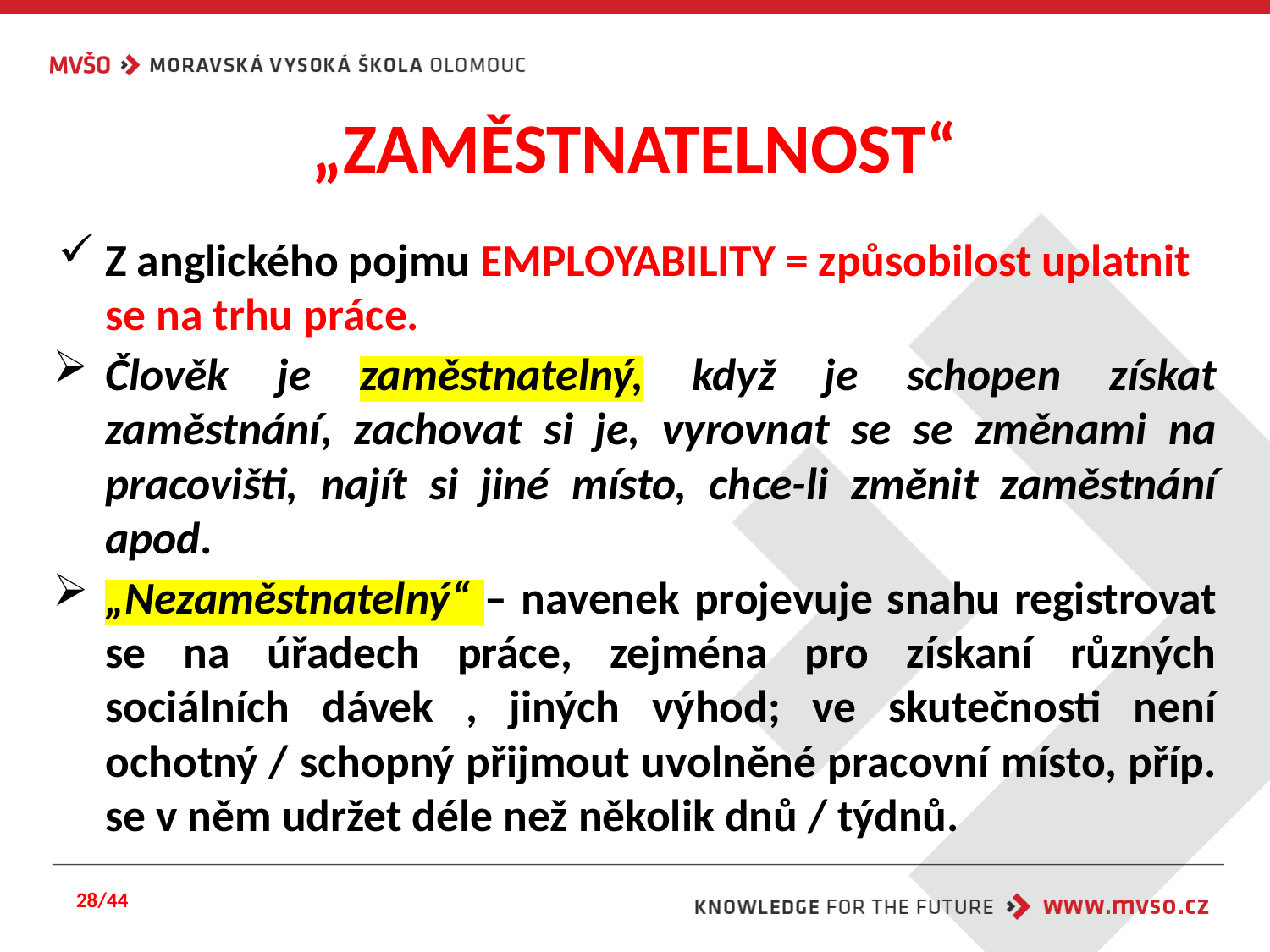

# „ZAMĚSTNATELNOST“
Z anglického pojmu EMPLOYABILITY = způsobilost uplatnit se na trhu práce.
Člověk je zaměstnatelný, když je schopen získat zaměstnání, zachovat si je, vyrovnat se se změnami na pracovišti, najít si jiné místo, chce-li změnit zaměstnání apod.
„Nezaměstnatelný“ – navenek projevuje snahu registrovat se na úřadech práce, zejména pro získaní různých sociálních dávek , jiných výhod; ve skutečnosti není ochotný / schopný přijmout uvolněné pracovní místo, příp. se v něm udržet déle než několik dnů / týdnů.
28/44